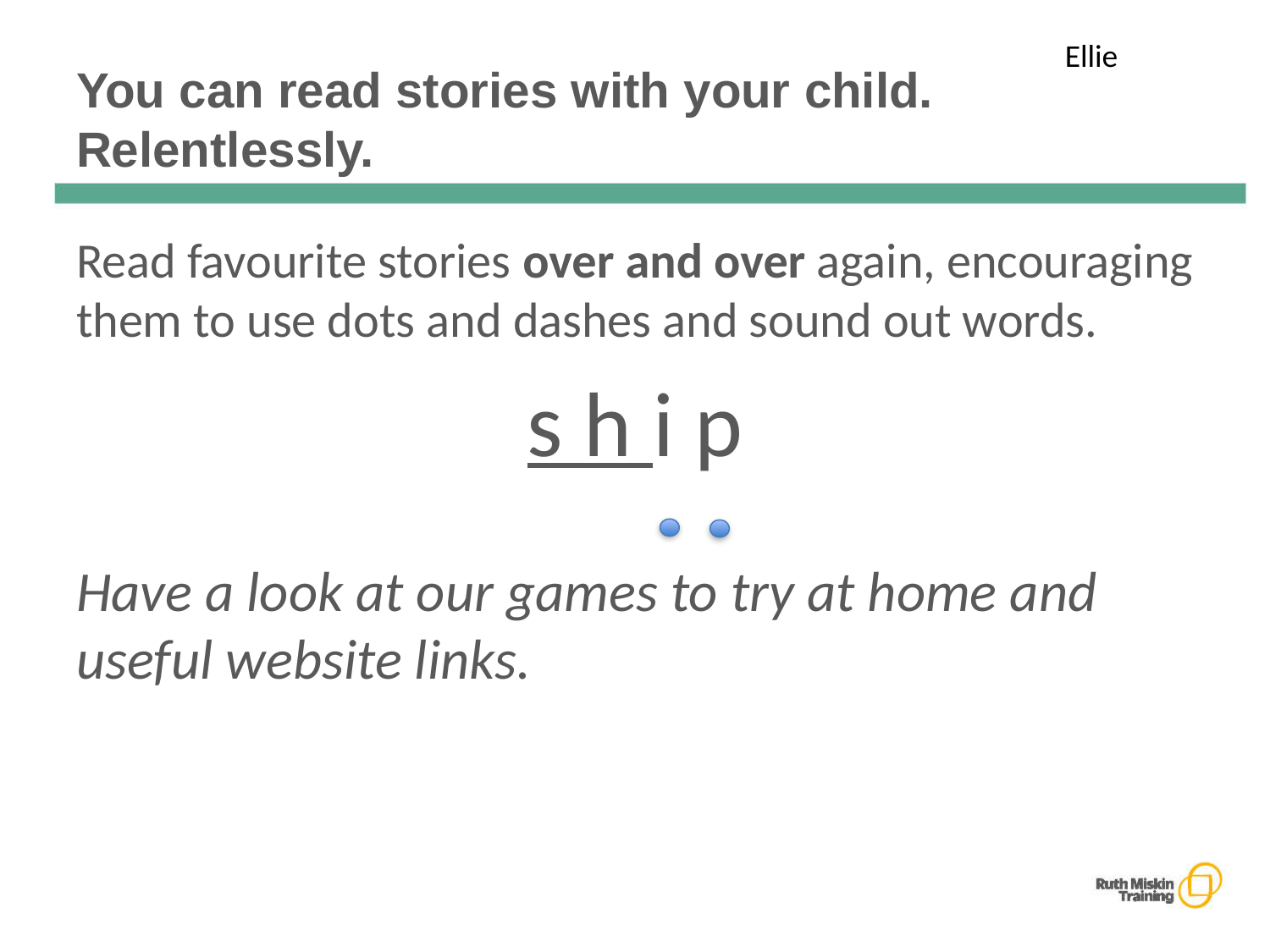

Ellie
# You can read stories with your child. Relentlessly.
Read favourite stories over and over again, encouraging them to use dots and dashes and sound out words.
s h i p

Have a look at our games to try at home and useful website links.